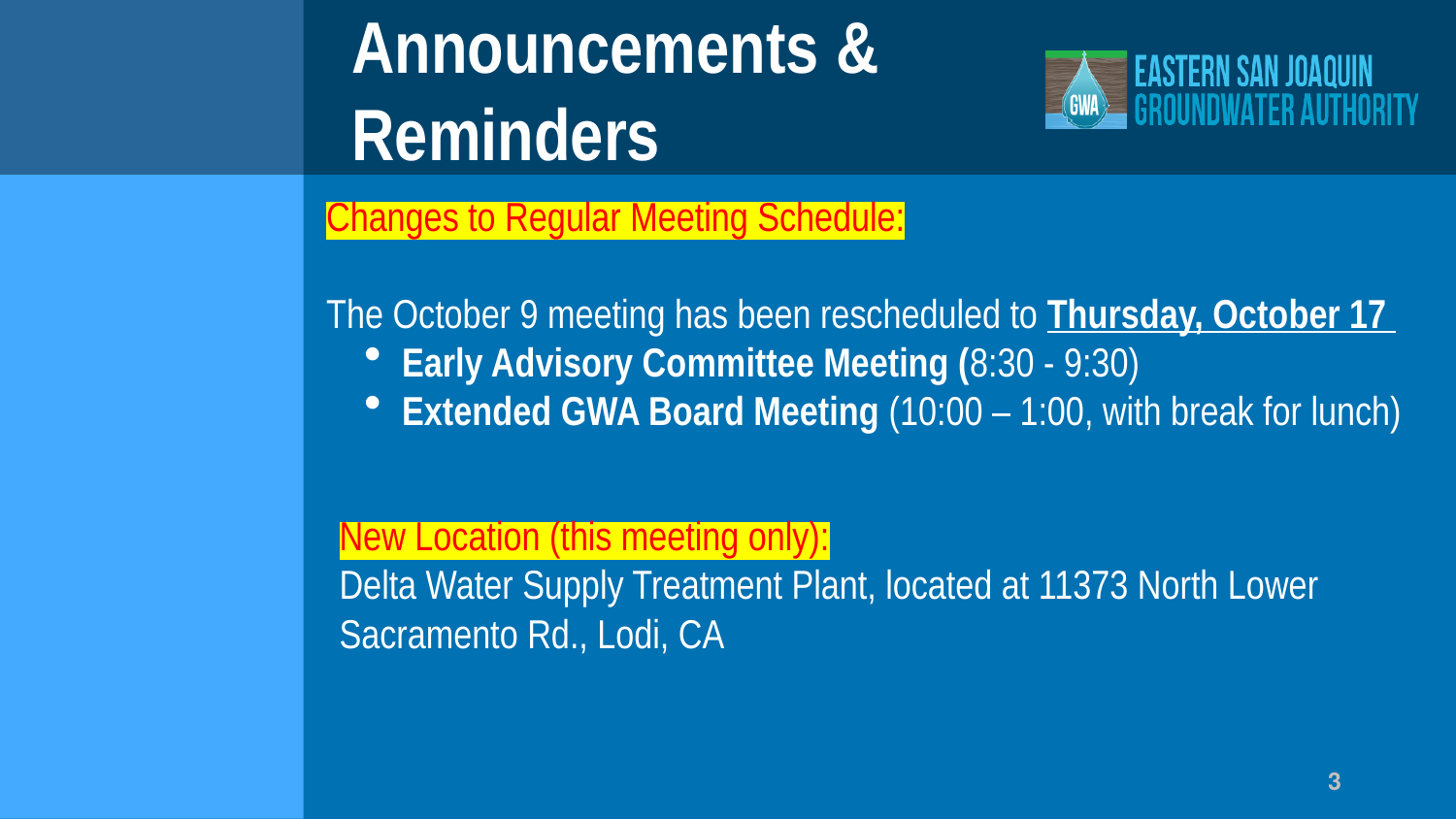

# Announcements & Reminders
Changes to Regular Meeting Schedule:

The October 9 meeting has been rescheduled to Thursday, October 17
Early Advisory Committee Meeting (8:30 - 9:30)
Extended GWA Board Meeting (10:00 – 1:00, with break for lunch)

New Location (this meeting only):
Delta Water Supply Treatment Plant, located at 11373 North Lower Sacramento Rd., Lodi, CA
3